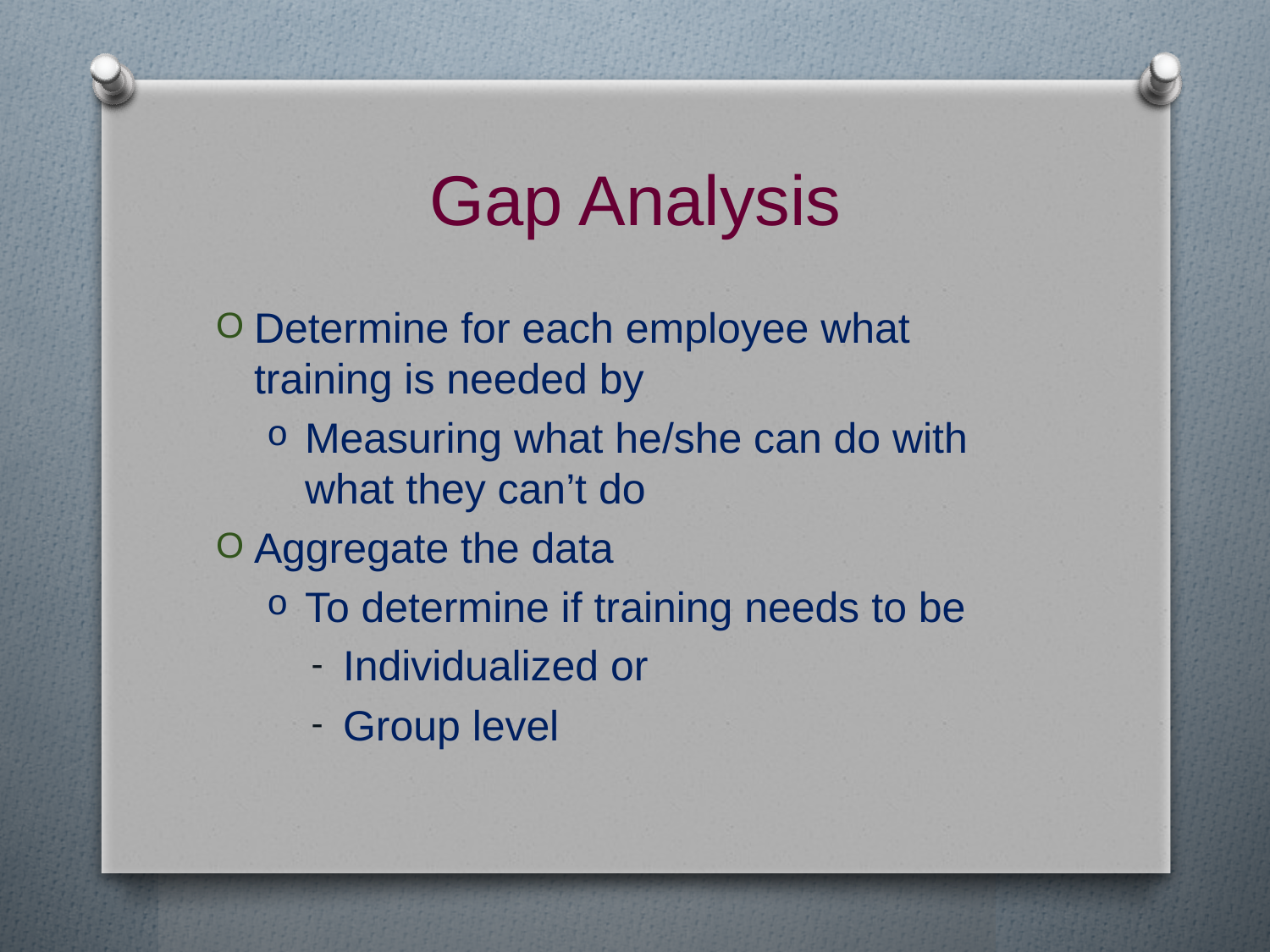

# Gap Analysis
Determine for each employee what training is needed by
Measuring what he/she can do with what they can’t do
Aggregate the data
To determine if training needs to be
Individualized or
Group level